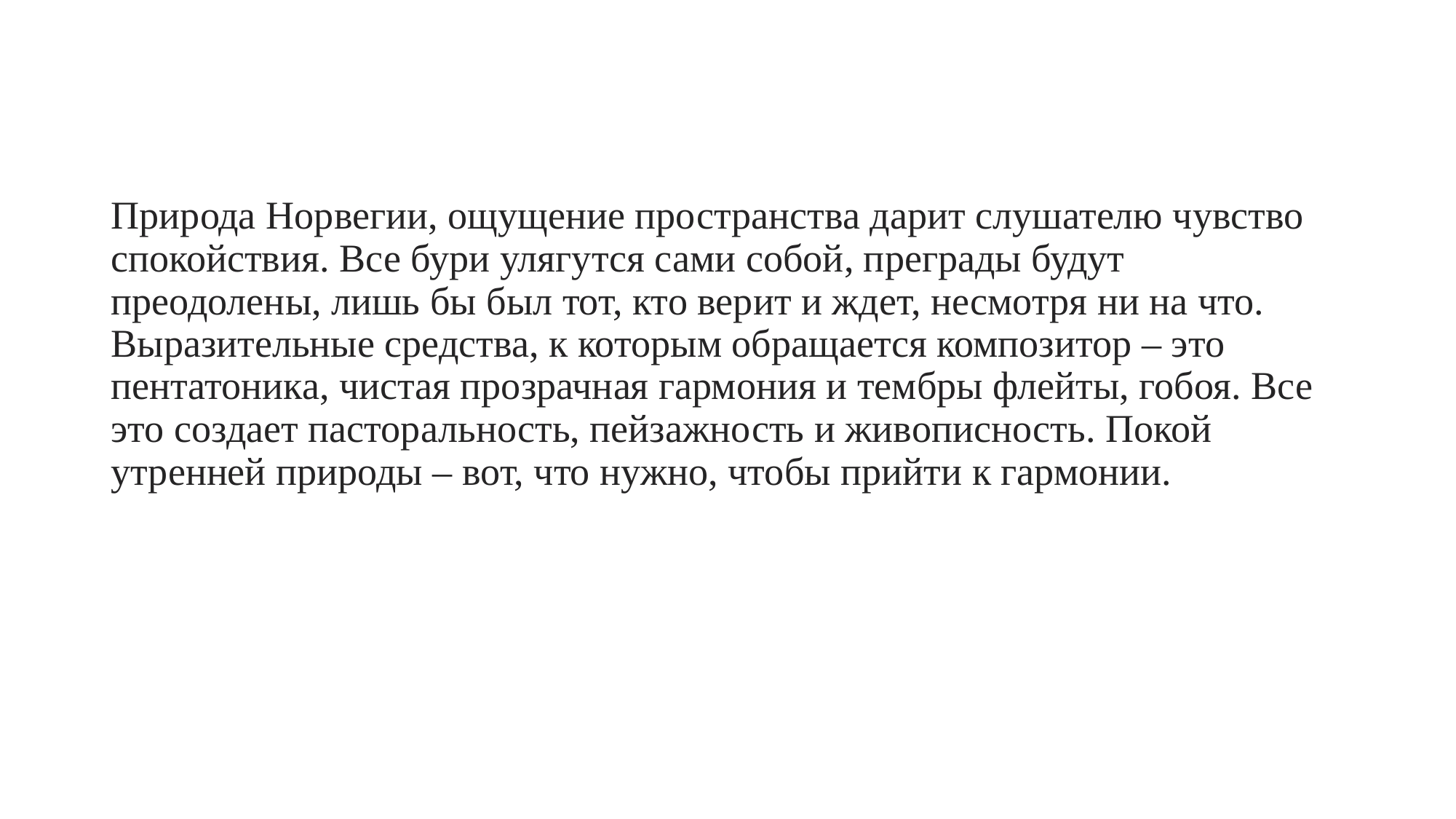

# Природа Норвегии, ощущение пространства дарит слушателю чувство спокойствия. Все бури улягутся сами собой, преграды будут преодолены, лишь бы был тот, кто верит и ждет, несмотря ни на что. Выразительные средства, к которым обращается композитор – это пентатоника, чистая прозрачная гармония и тембры флейты, гобоя. Все это создает пасторальность, пейзажность и живописность. Покой утренней природы – вот, что нужно, чтобы прийти к гармонии.